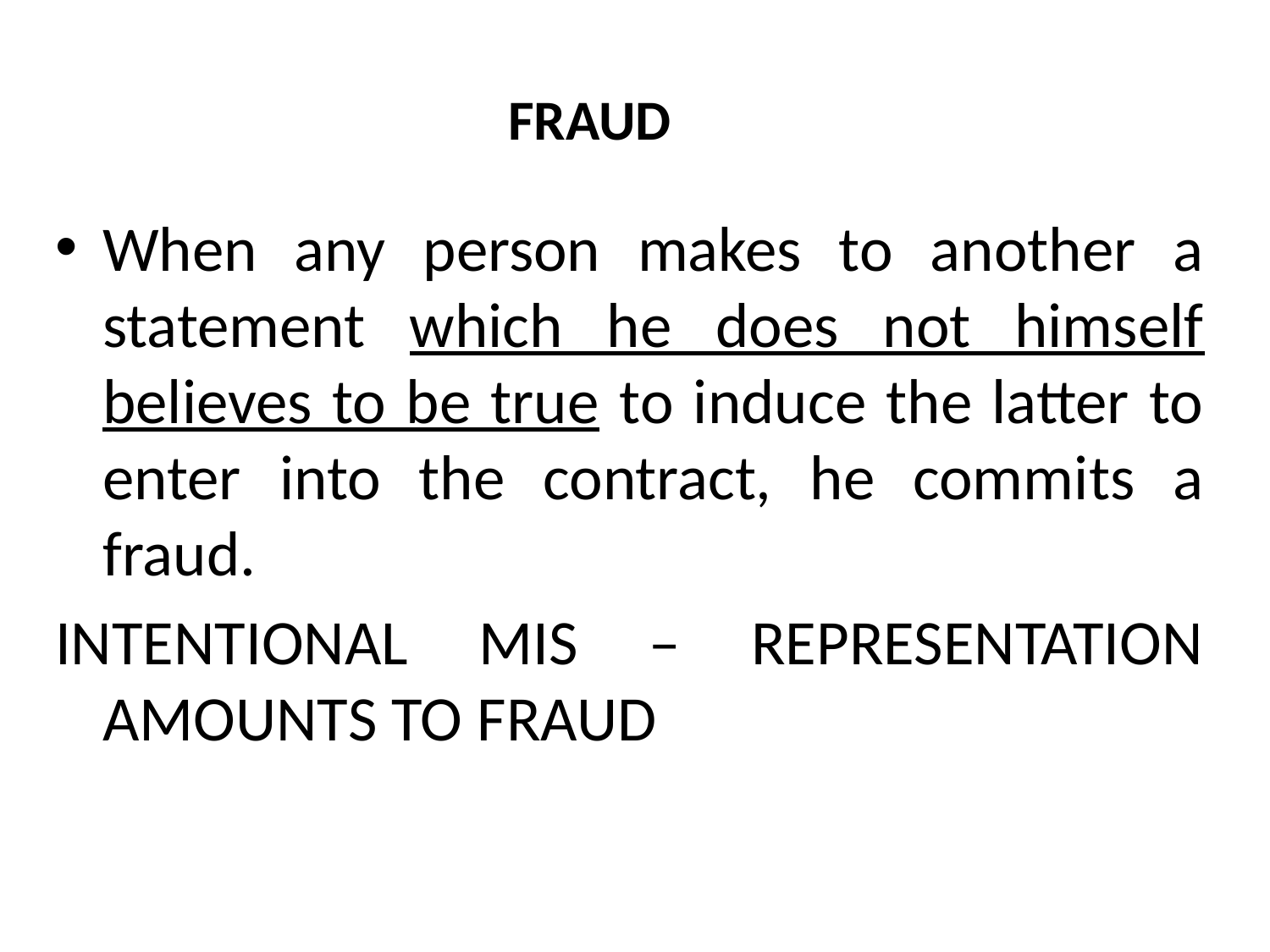

# FRAUD
When any person makes to another a statement which he does not himself believes to be true to induce the latter to enter into the contract, he commits a fraud.
INTENTIONAL MIS – REPRESENTATION AMOUNTS TO FRAUD